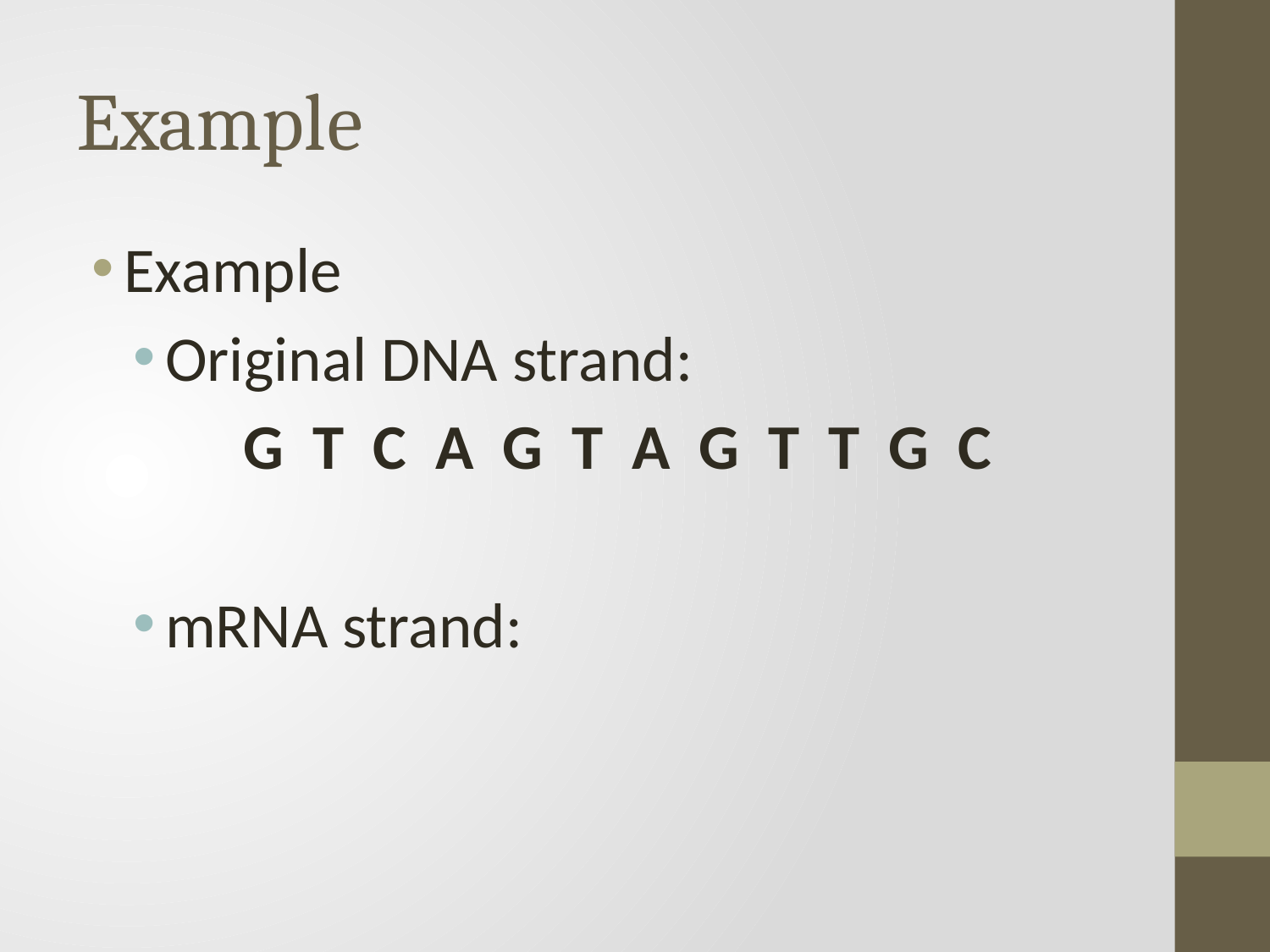

# Example
Example
Original DNA strand:
G  T  C  A  G  T  A  G  T  T  G  C

mRNA strand: